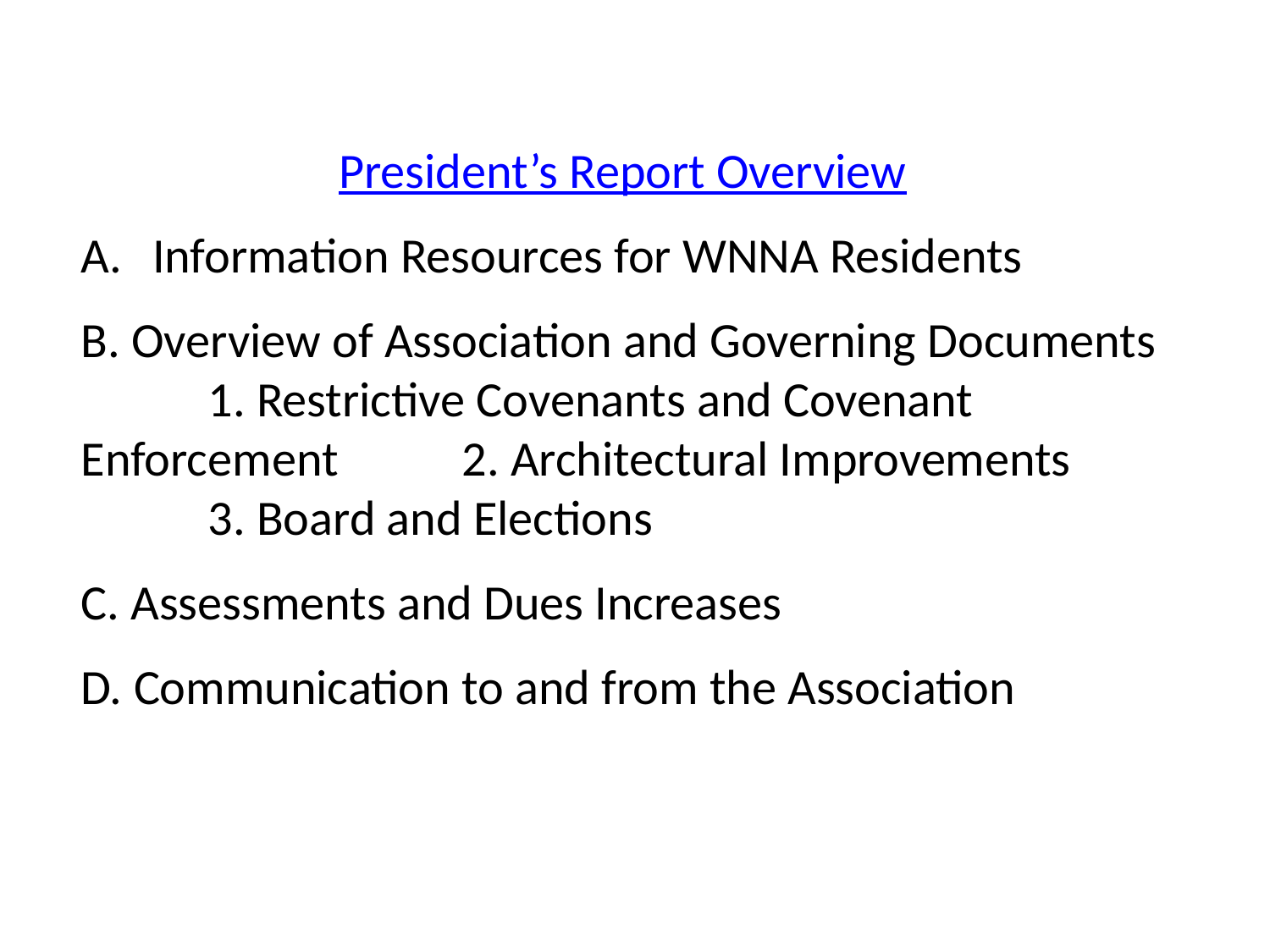

President’s Report Overview

Information Resources for WNNA Residents

B. Overview of Association and Governing Documents 	1. Restrictive Covenants and Covenant Enforcement 	2. Architectural Improvements
	3. Board and Elections

C. Assessments and Dues Increases

D. Communication to and from the Association